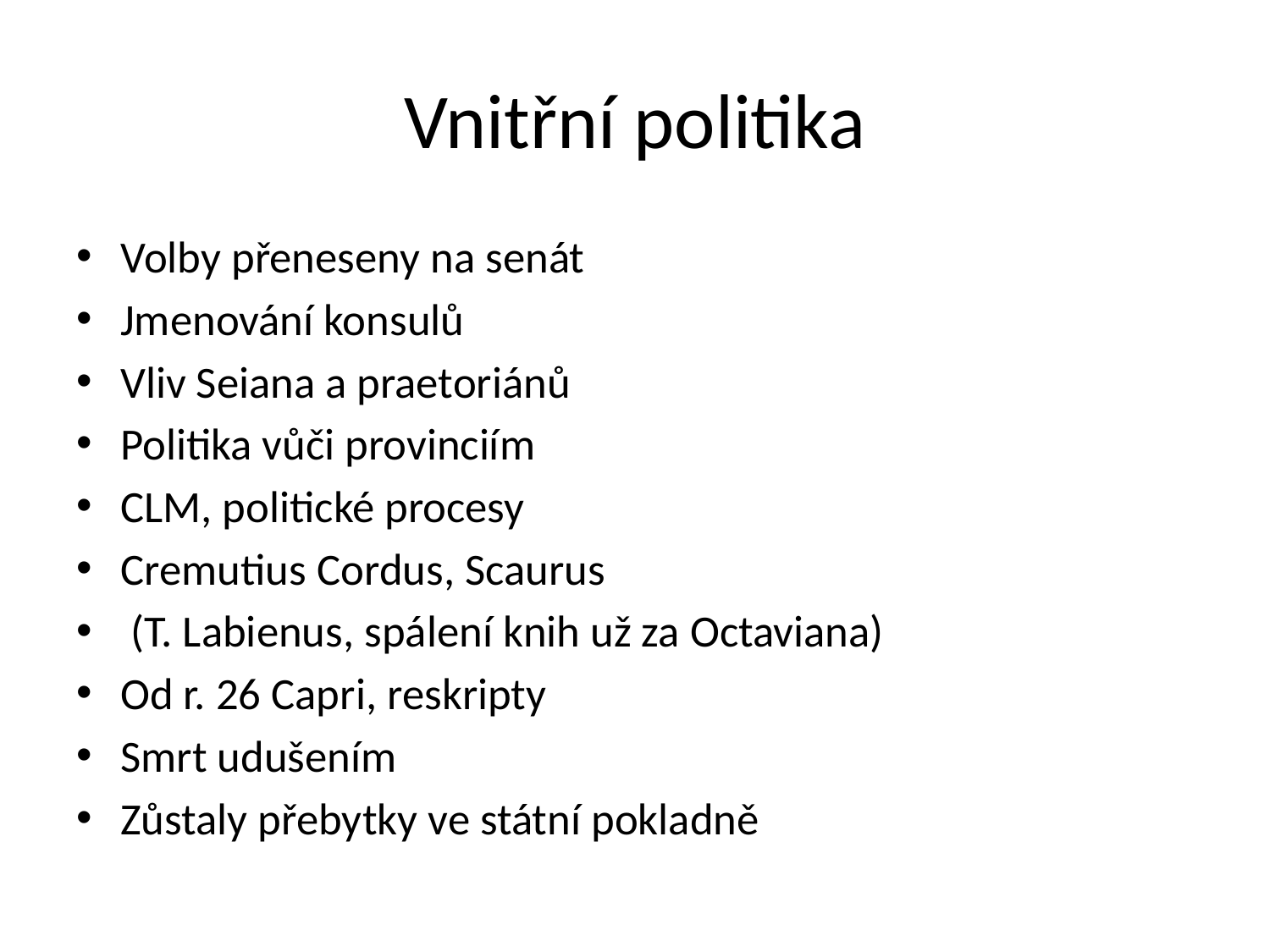

# Vnitřní politika
Volby přeneseny na senát
Jmenování konsulů
Vliv Seiana a praetoriánů
Politika vůči provinciím
CLM, politické procesy
Cremutius Cordus, Scaurus
 (T. Labienus, spálení knih už za Octaviana)
Od r. 26 Capri, reskripty
Smrt udušením
Zůstaly přebytky ve státní pokladně